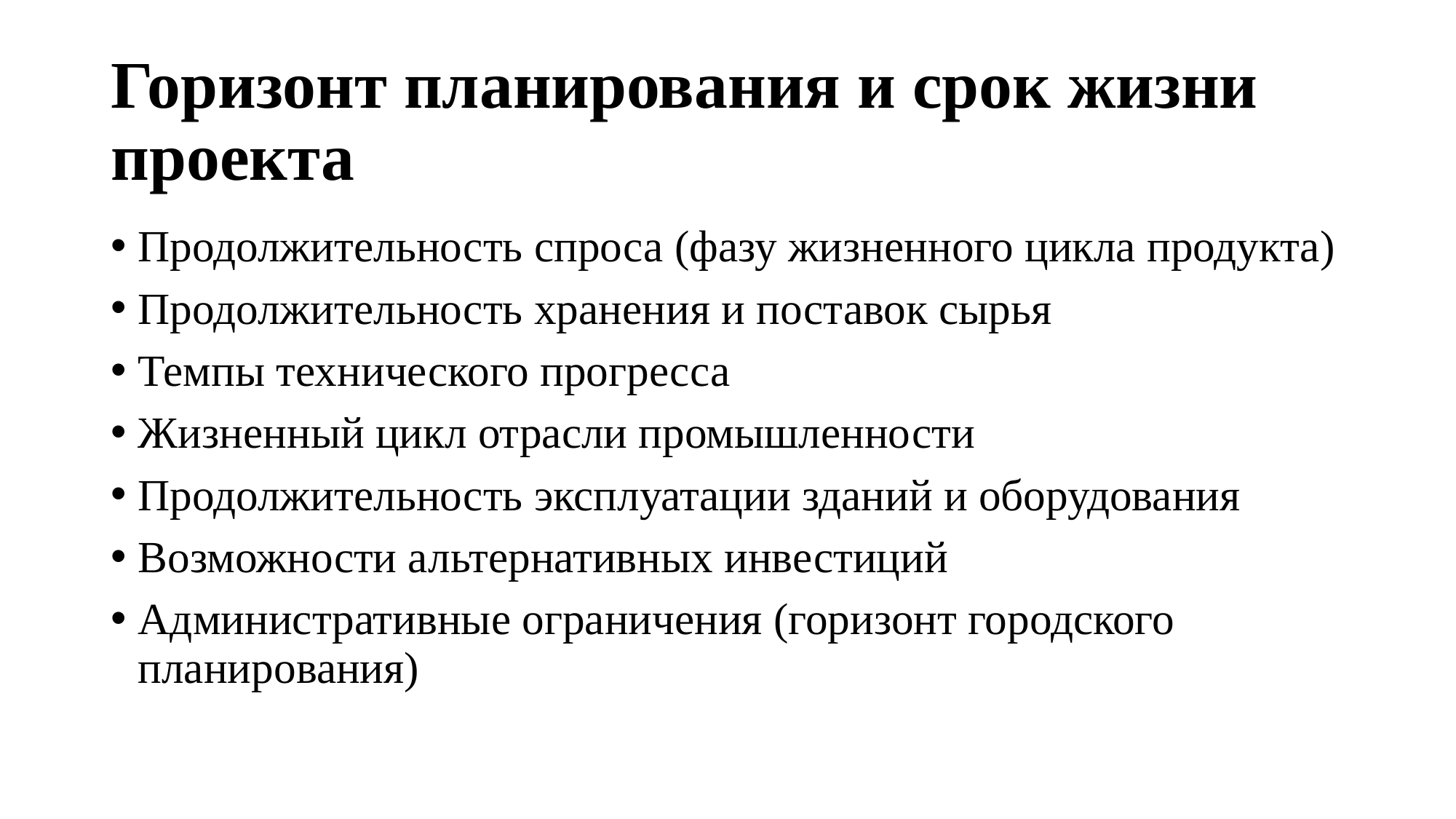

# Горизонт планирования и срок жизни проекта
Продолжительность спроса (фазу жизненного цикла продукта)
Продолжительность хранения и поставок сырья
Темпы технического прогресса
Жизненный цикл отрасли промышленности
Продолжительность эксплуатации зданий и оборудования
Возможности альтернативных инвестиций
Административные ограничения (горизонт городского планирования)